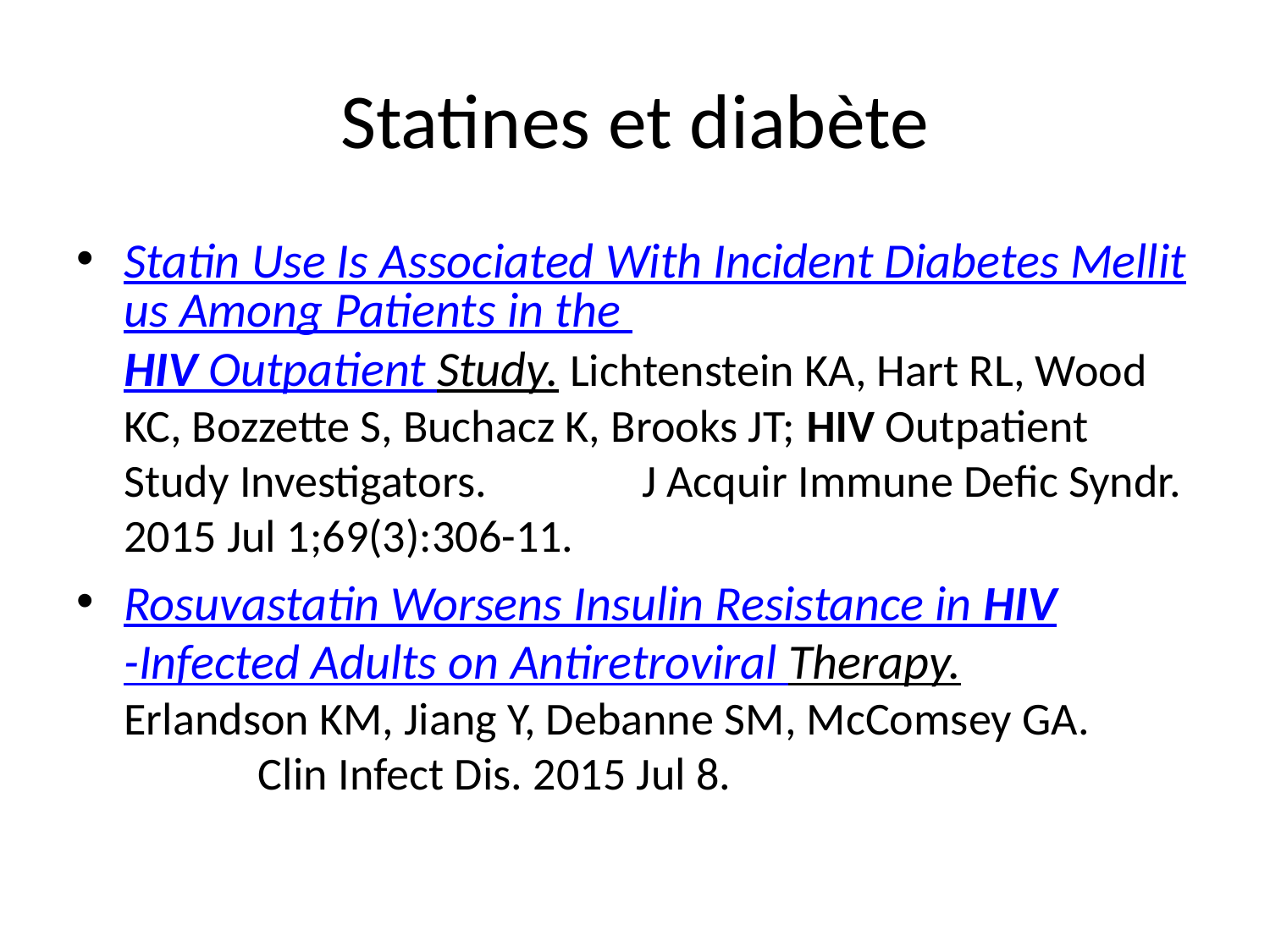

# Statines et diabète
Statin Use Is Associated With Incident Diabetes Mellitus Among Patients in the HIV Outpatient Study. Lichtenstein KA, Hart RL, Wood KC, Bozzette S, Buchacz K, Brooks JT; HIV Outpatient Study Investigators.               J Acquir Immune Defic Syndr. 2015 Jul 1;69(3):306-11.
Rosuvastatin Worsens Insulin Resistance in HIV-Infected Adults on Antiretroviral Therapy. 	  Erlandson KM, Jiang Y, Debanne SM, McComsey GA.                       Clin Infect Dis. 2015 Jul 8.